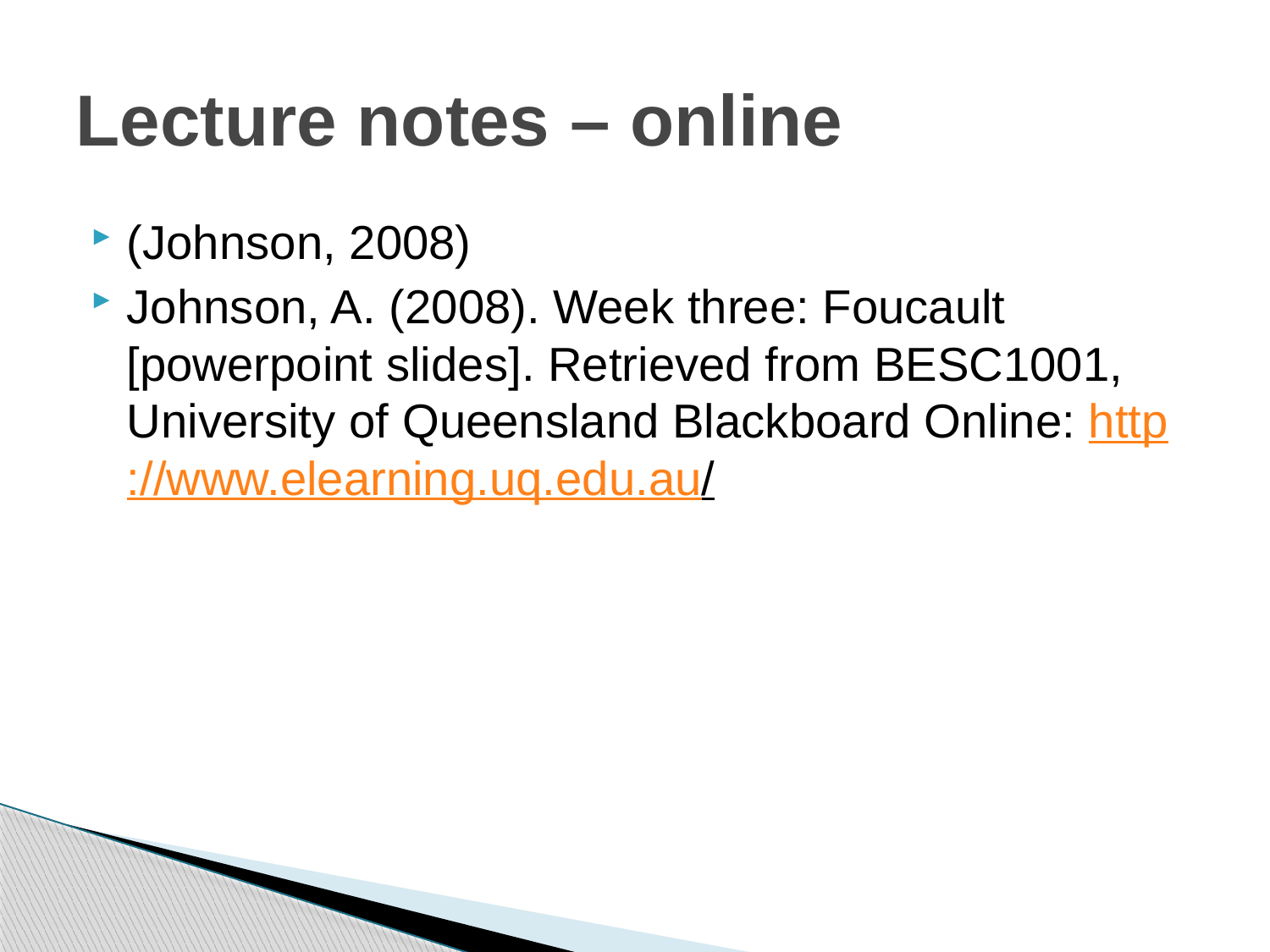

# Lecture notes – online
(Johnson, 2008)
Johnson, A. (2008). Week three: Foucault [powerpoint slides]. Retrieved from BESC1001, University of Queensland Blackboard Online: http://www.elearning.uq.edu.au/